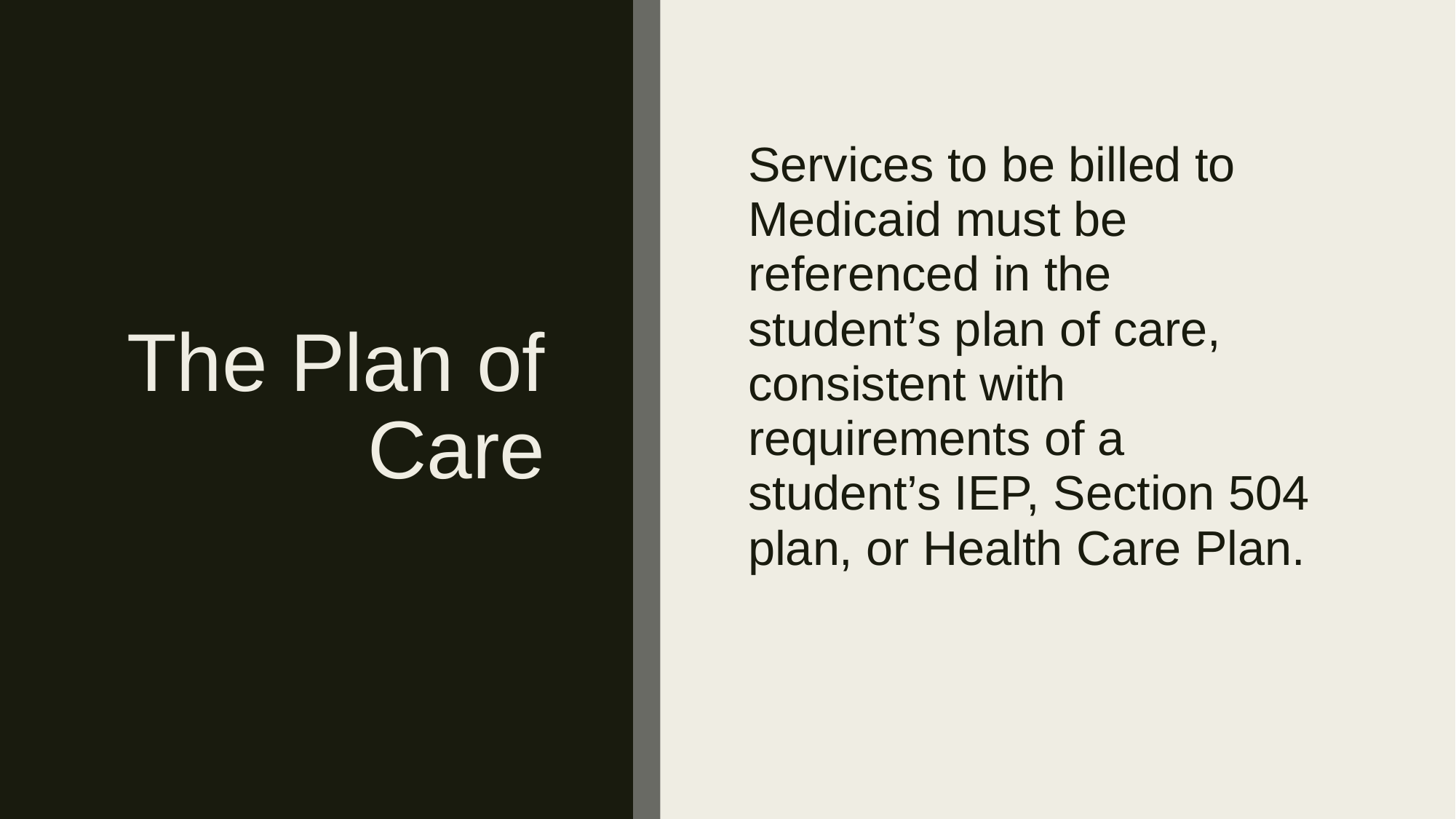

# The Plan of Care
Services to be billed to Medicaid must be referenced in the student’s plan of care, consistent with requirements of a student’s IEP, Section 504 plan, or Health Care Plan.